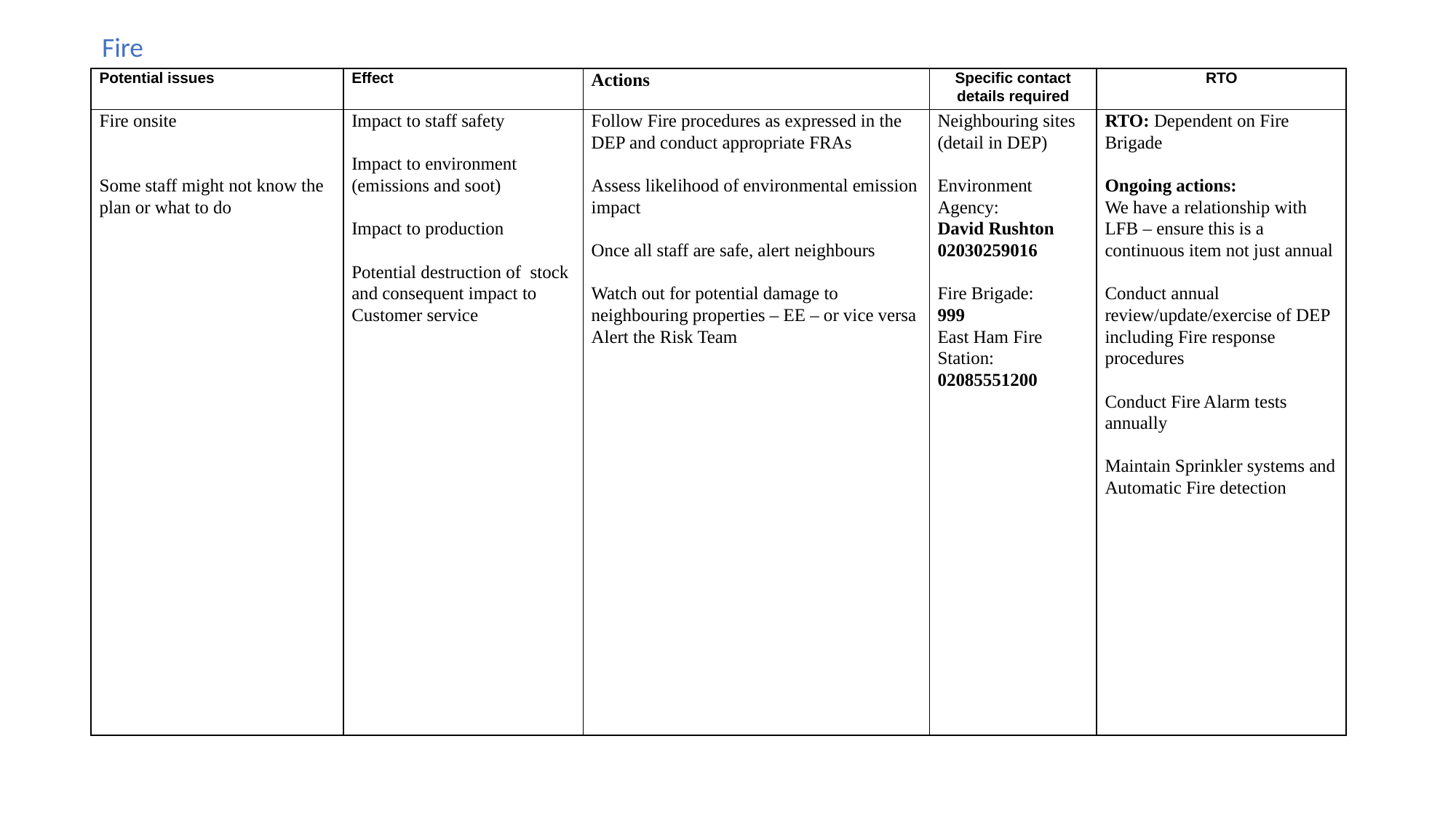

Fire
| Potential issues | Effect | Actions | Specific contact details required | RTO |
| --- | --- | --- | --- | --- |
| Fire onsite Some staff might not know the plan or what to do | Impact to staff safety Impact to environment (emissions and soot) Impact to production Potential destruction of stock and consequent impact to Customer service | Follow Fire procedures as expressed in the DEP and conduct appropriate FRAs Assess likelihood of environmental emission impact Once all staff are safe, alert neighbours Watch out for potential damage to neighbouring properties – EE – or vice versa Alert the Risk Team | Neighbouring sites (detail in DEP) Environment Agency: David Rushton 02030259016 Fire Brigade: 999 East Ham Fire Station: 02085551200 | RTO: Dependent on Fire Brigade Ongoing actions: We have a relationship with LFB – ensure this is a continuous item not just annual Conduct annual review/update/exercise of DEP including Fire response procedures Conduct Fire Alarm tests annually Maintain Sprinkler systems and Automatic Fire detection |